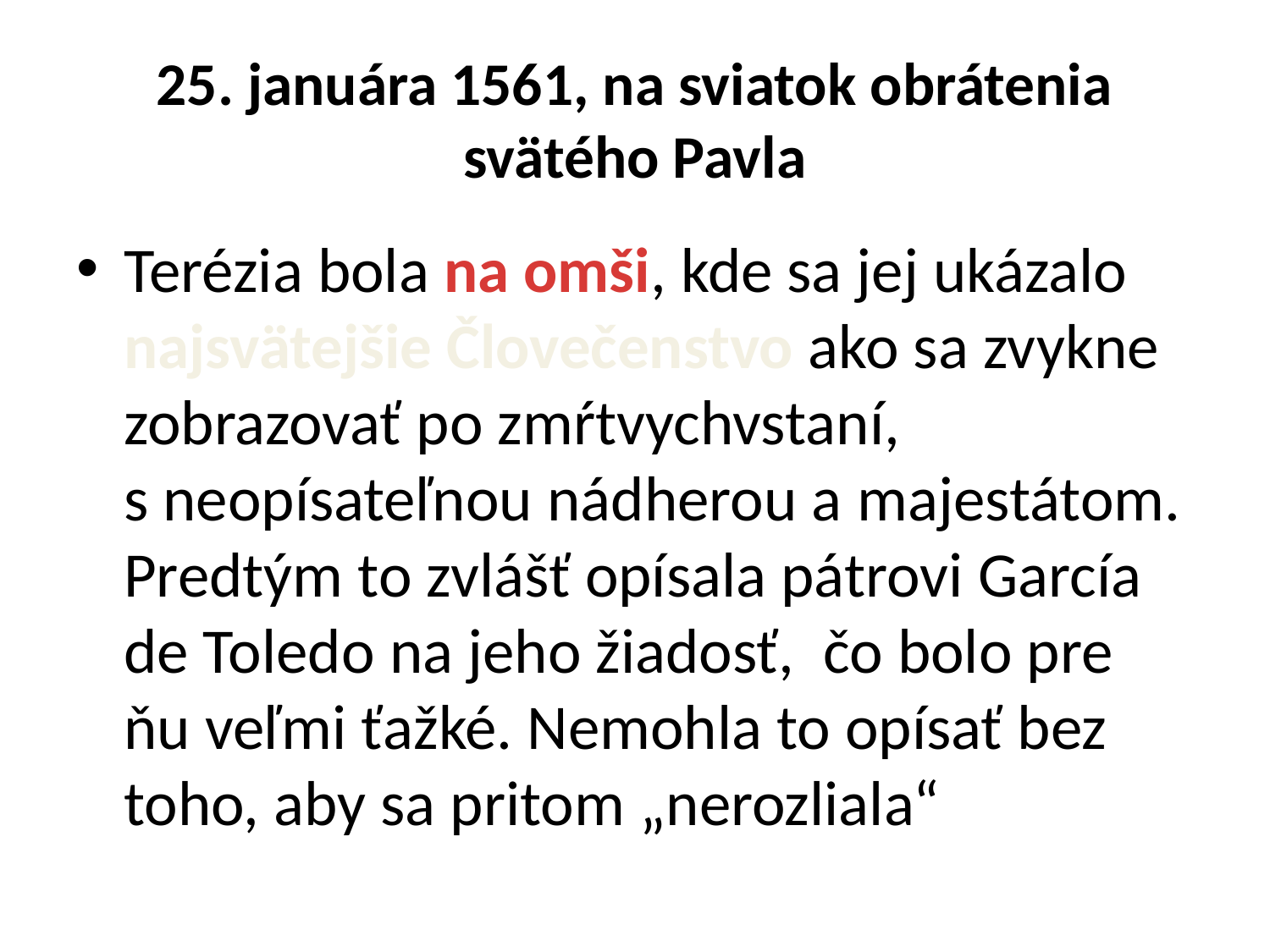

# 25. januára 1561, na sviatok obrátenia svätého Pavla
Terézia bola na omši, kde sa jej ukázalo najsvätejšie Človečenstvo ako sa zvykne zobrazovať po zmŕtvychvstaní, s neopísateľnou nádherou a majestátom. Predtým to zvlášť opísala pátrovi García de Toledo na jeho žiadosť,  čo bolo pre ňu veľmi ťažké. Nemohla to opísať bez toho, aby sa pritom „nerozliala“